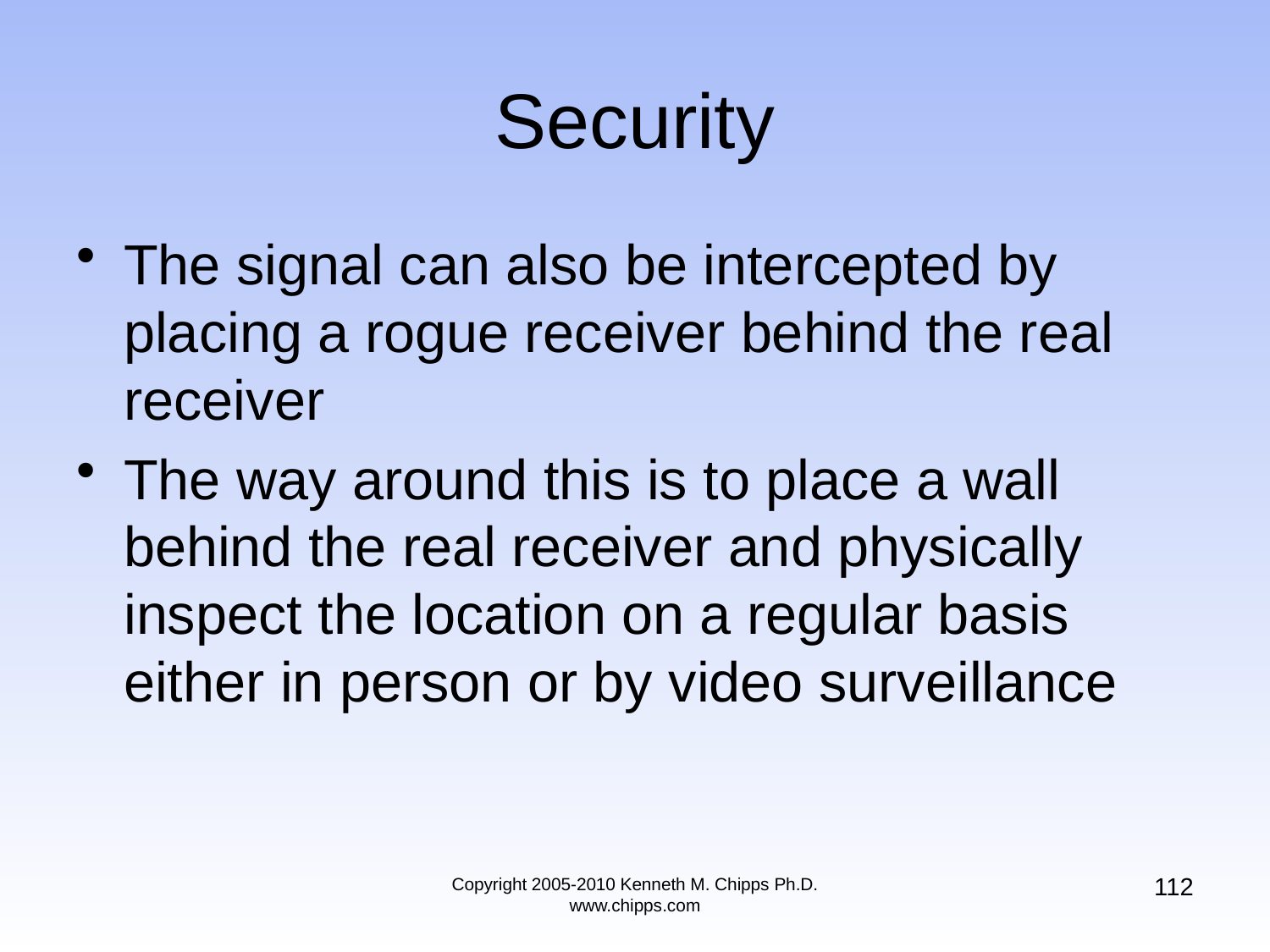

# Security
The signal can also be intercepted by placing a rogue receiver behind the real receiver
The way around this is to place a wall behind the real receiver and physically inspect the location on a regular basis either in person or by video surveillance
112
Copyright 2005-2010 Kenneth M. Chipps Ph.D. www.chipps.com